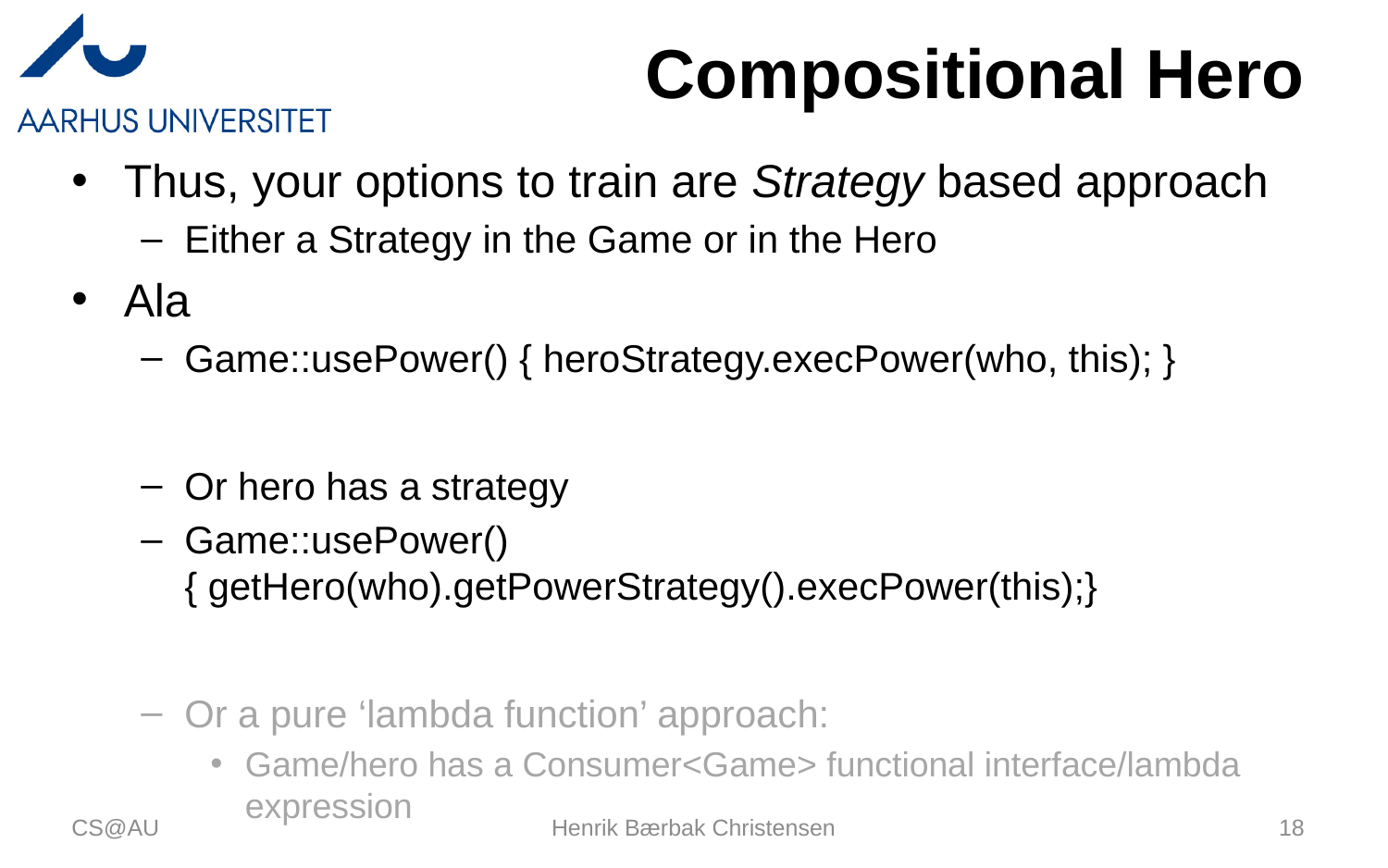

# Compositional Hero
Thus, your options to train are Strategy based approach
Either a Strategy in the Game or in the Hero
Ala
Game::usePower() { heroStrategy.execPower(who, this); }

Or hero has a strategy
Game::usePower() { getHero(who).getPowerStrategy().execPower(this);}

Or a pure ‘lambda function’ approach:
Game/hero has a Consumer<Game> functional interface/lambda expression
CS@AU
Henrik Bærbak Christensen
18